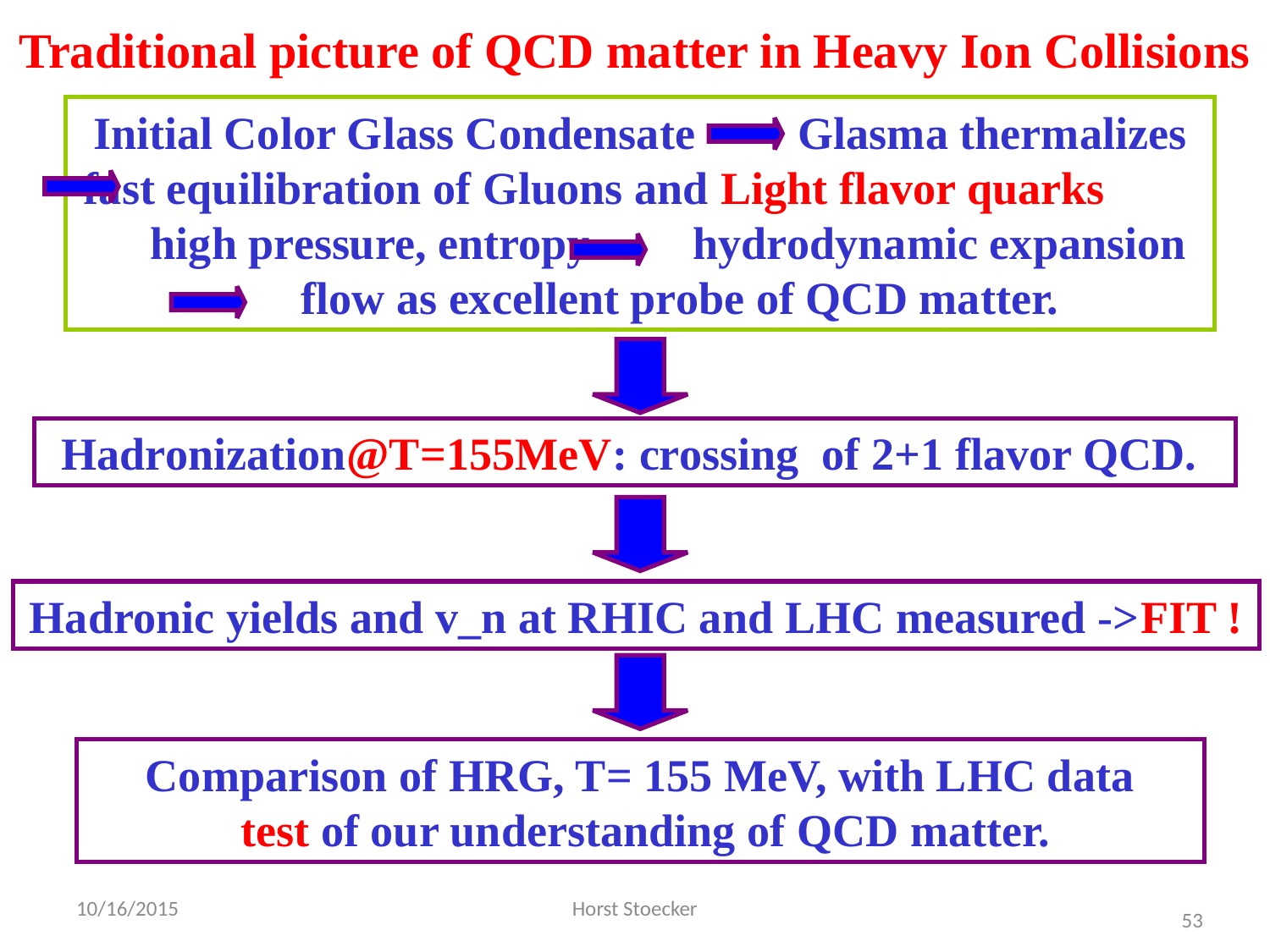

Traditional picture of QCD matter in Heavy Ion Collisions

Initial Color Glass Condensate         Glasma thermalizes fast equilibration of Gluons and Light flavor quarks               high pressure, entropy         hydrodynamic expansion         flow as excellent probe of QCD matter.

Hadronization@T=155MeV: crossing  of 2+1 flavor QCD.

Hadronic yields and v_n at RHIC and LHC measured ->FIT !

Comparison of HRG, T= 155 MeV, with LHC data
 test of our understanding of QCD matter.
10/16/2015
Horst Stoecker
 53